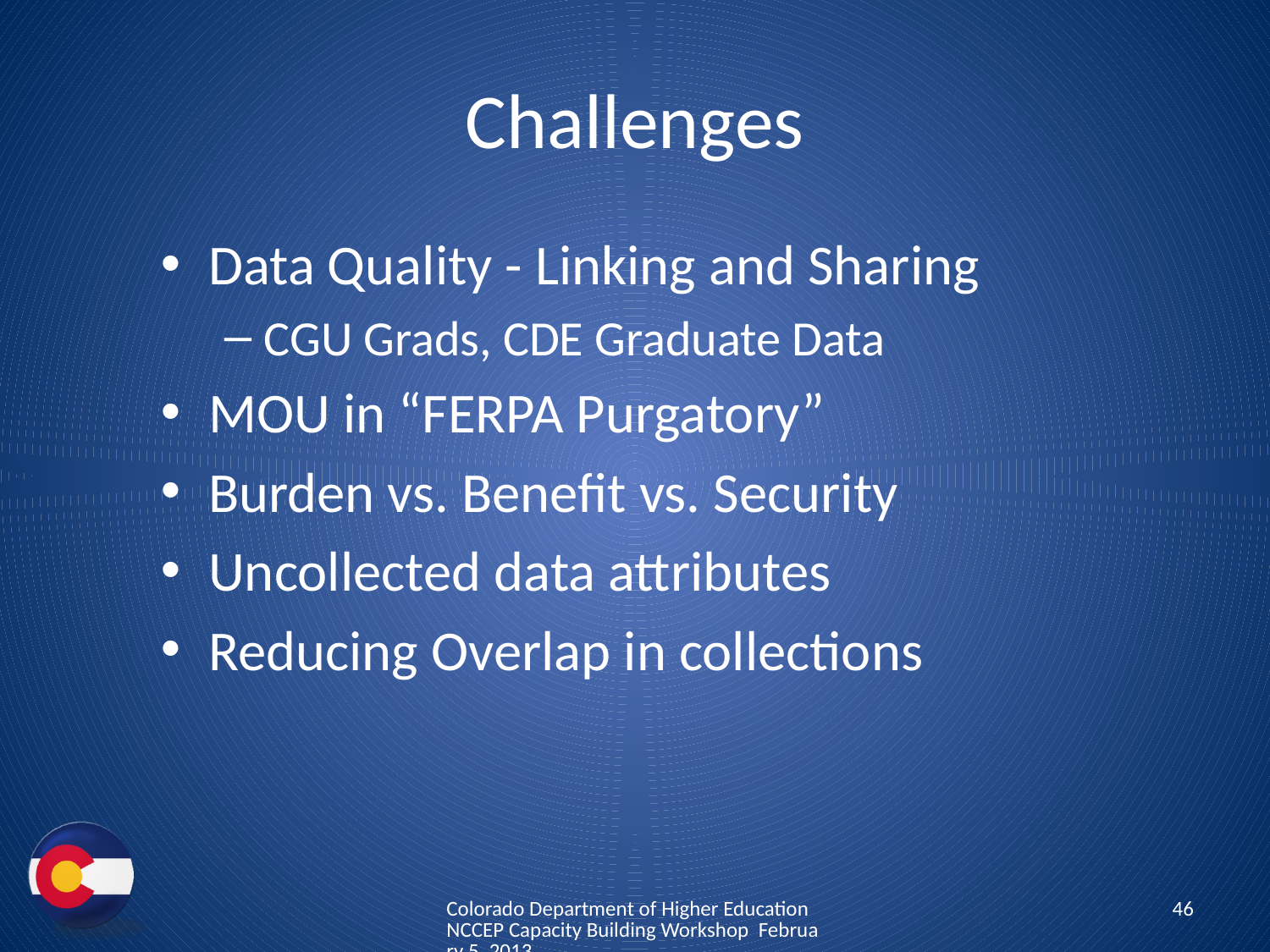

# Challenges
Data Quality - Linking and Sharing
CGU Grads, CDE Graduate Data
MOU in “FERPA Purgatory”
Burden vs. Benefit vs. Security
Uncollected data attributes
Reducing Overlap in collections

Colorado Department of Higher Education NCCEP Capacity Building Workshop  February 5, 2013
46